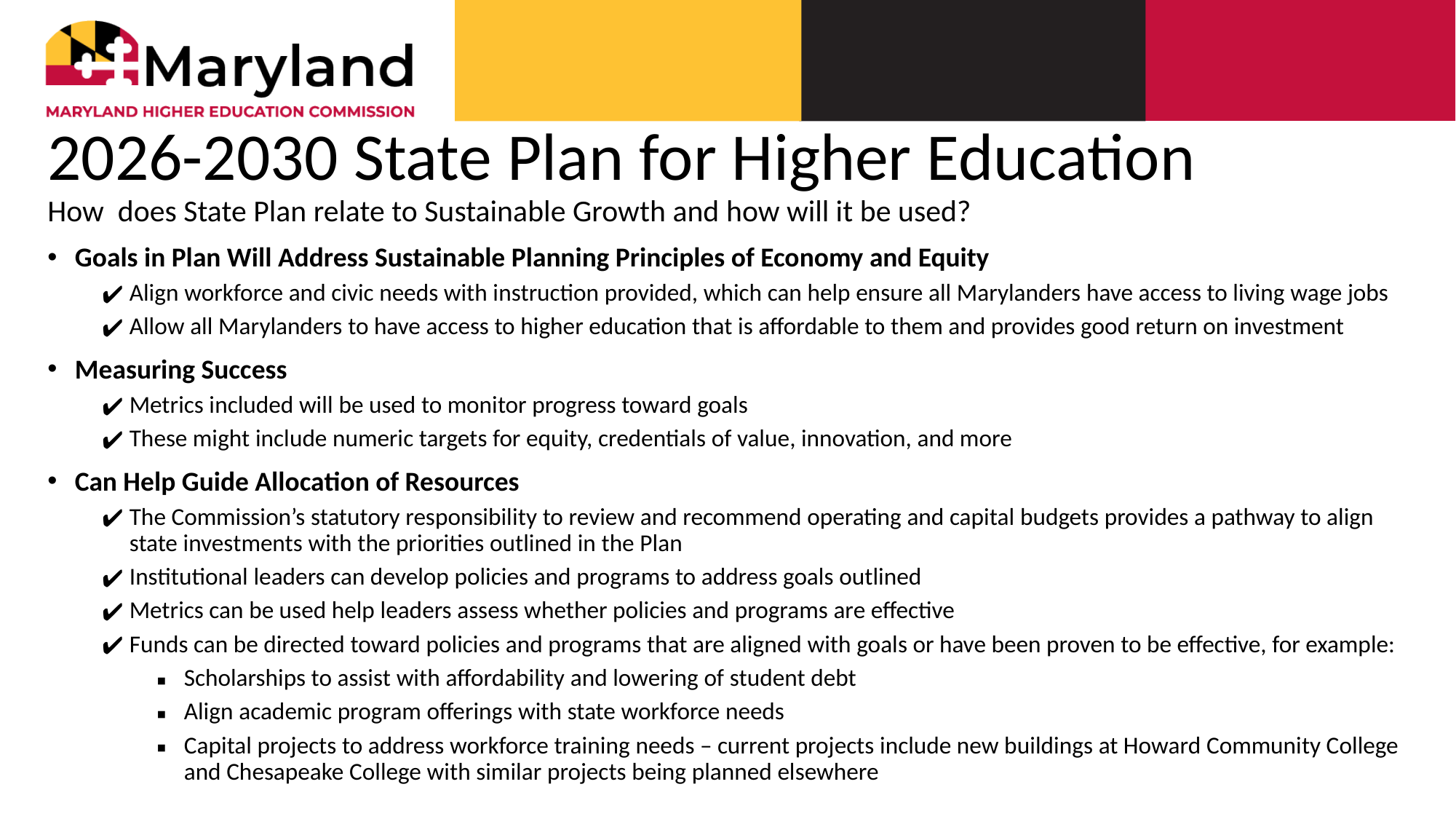

# 2026-2030 State Plan for Higher Education
How  does State Plan relate to Sustainable Growth and how will it be used?
Goals in Plan Will Address Sustainable Planning Principles of Economy and Equity
Align workforce and civic needs with instruction provided, which can help ensure all Marylanders have access to living wage jobs
Allow all Marylanders to have access to higher education that is affordable to them and provides good return on investment
Measuring Success
Metrics included will be used to monitor progress toward goals
These might include numeric targets for equity, credentials of value, innovation, and more
Can Help Guide Allocation of Resources
The Commission’s statutory responsibility to review and recommend operating and capital budgets provides a pathway to align state investments with the priorities outlined in the Plan
Institutional leaders can develop policies and programs to address goals outlined
Metrics can be used help leaders assess whether policies and programs are effective
Funds can be directed toward policies and programs that are aligned with goals or have been proven to be effective, for example:
Scholarships to assist with affordability and lowering of student debt
Align academic program offerings with state workforce needs
Capital projects to address workforce training needs – current projects include new buildings at Howard Community College and Chesapeake College with similar projects being planned elsewhere